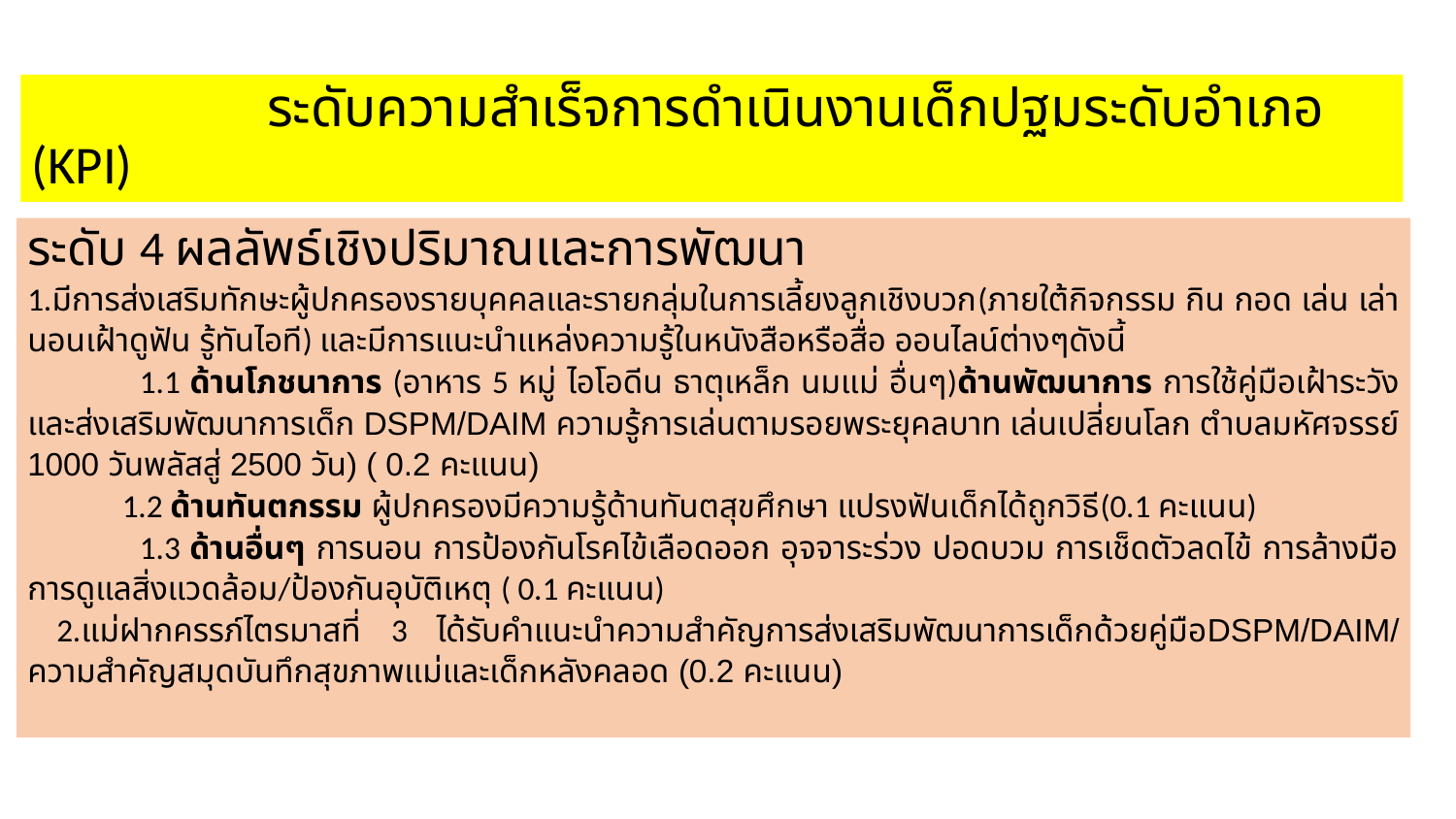

# ระดับความสำเร็จการดำเนินงานเด็กปฐมระดับอำเภอ  (KPI)
ระดับ 4 ผลลัพธ์เชิงปริมาณและการพัฒนา
1.มีการส่งเสริมทักษะผู้ปกครองรายบุคคลและรายกลุ่มในการเลี้ยงลูกเชิงบวก(ภายใต้กิจกรรม กิน กอด เล่น เล่า นอนเฝ้าดูฟัน รู้ทันไอที) และมีการแนะนำแหล่งความรู้ในหนังสือหรือสื่อ ออนไลน์ต่างๆดังนี้
            1.1 ด้านโภชนาการ (อาหาร 5 หมู่ ไอโอดีน ธาตุเหล็ก นมแม่ อื่นๆ)ด้านพัฒนาการ การใช้คู่มือเฝ้าระวังและส่งเสริมพัฒนาการเด็ก DSPM/DAIM ความรู้การเล่นตามรอยพระยุคลบาท เล่นเปลี่ยนโลก ตำบลมหัศจรรย์ 1000 วันพลัสสู่ 2500 วัน) ( 0.2 คะแนน)
        1.2 ด้านทันตกรรม ผู้ปกครองมีความรู้ด้านทันตสุขศึกษา แปรงฟันเด็กได้ถูกวิธี(0.1 คะแนน)
            1.3 ด้านอื่นๆ การนอน การป้องกันโรคไข้เลือดออก อุจจาระร่วง ปอดบวม การเช็ดตัวลดไข้ การล้างมือ การดูแลสิ่งแวดล้อม/ป้องกันอุบัติเหตุ ( 0.1 คะแนน)
 2.แม่ฝากครรภ์ไตรมาสที่ 3 ได้รับคำแนะนำความสำคัญการส่งเสริมพัฒนาการเด็กด้วยคู่มือDSPM/DAIM/ ความสำคัญสมุดบันทึกสุขภาพแม่และเด็กหลังคลอด (0.2 คะแนน)